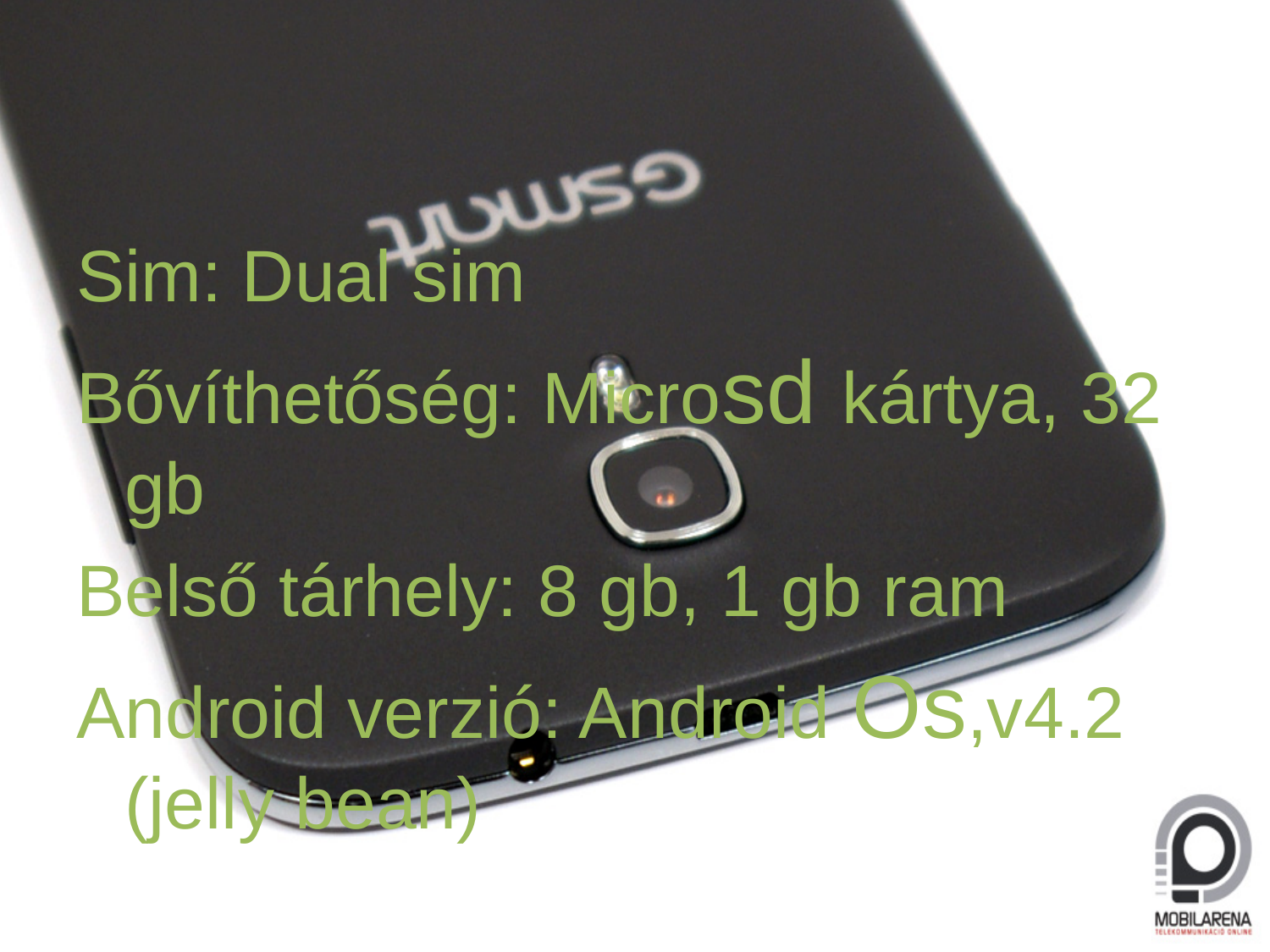

Sim: Dual sim
Bővíthetőség: Microsd kártya, 32 gb
Belső tárhely: 8 gb, 1 gb ram
Android verzió: Android Os,v4.2 (jelly bean)